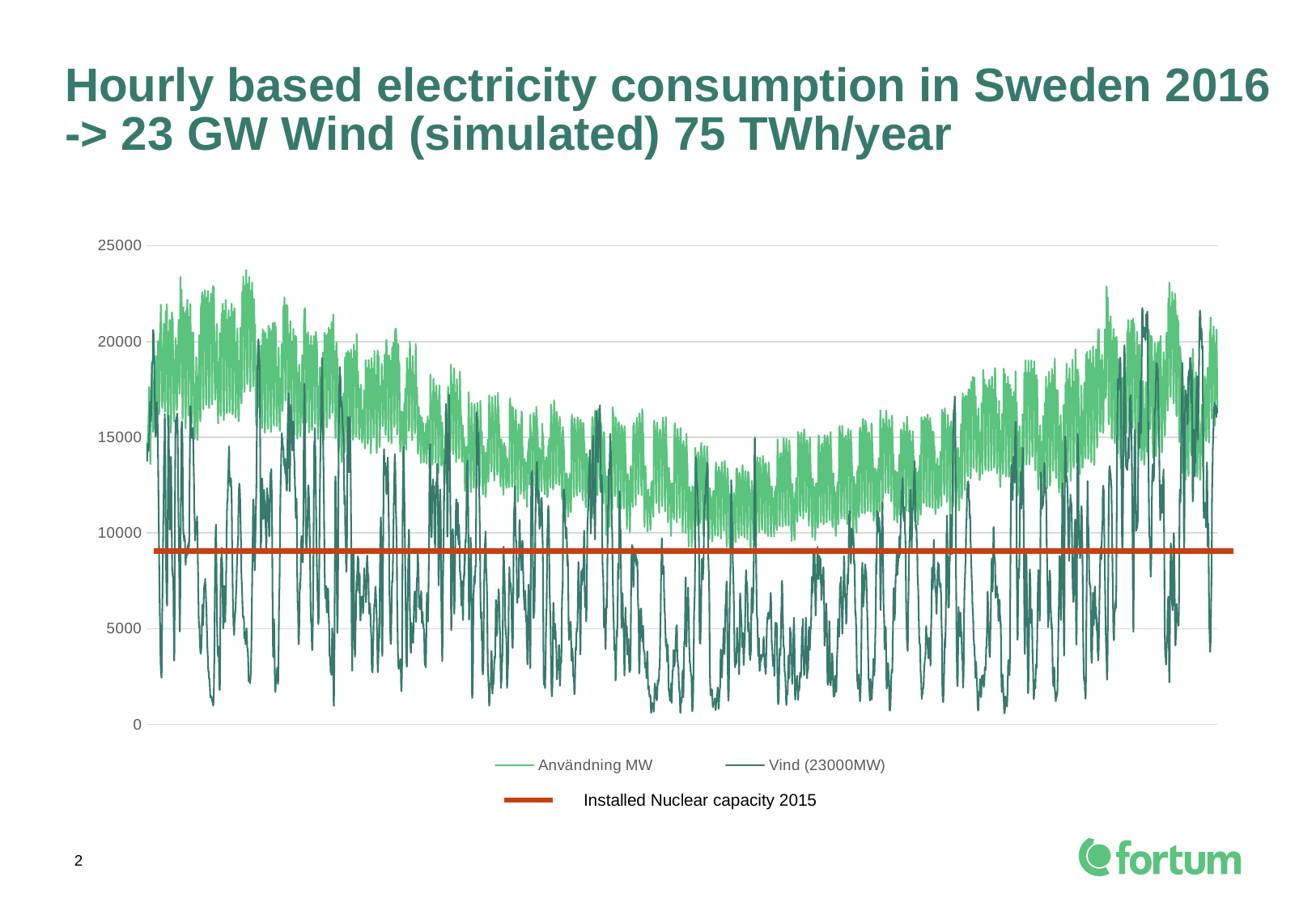

# Hourly based electricity consumption in Sweden 2016 -> 23 GW Wind (simulated) 75 TWh/year

### Chart

| Category | Användning | Vind |
|---|---|---|
Installed Nuclear capacity 2015
2